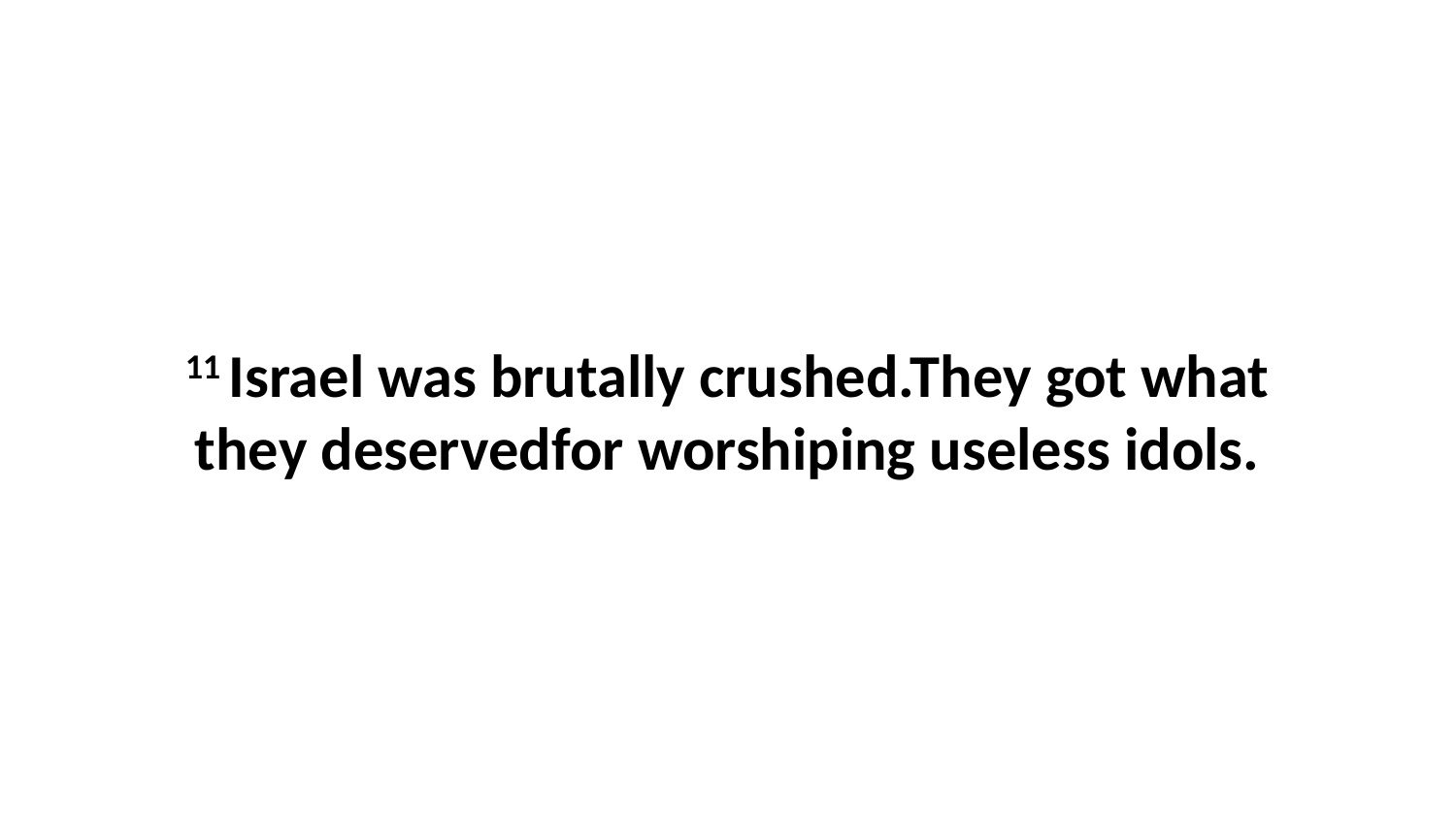

11 Israel was brutally crushed.They got what they deservedfor worshiping useless idols.